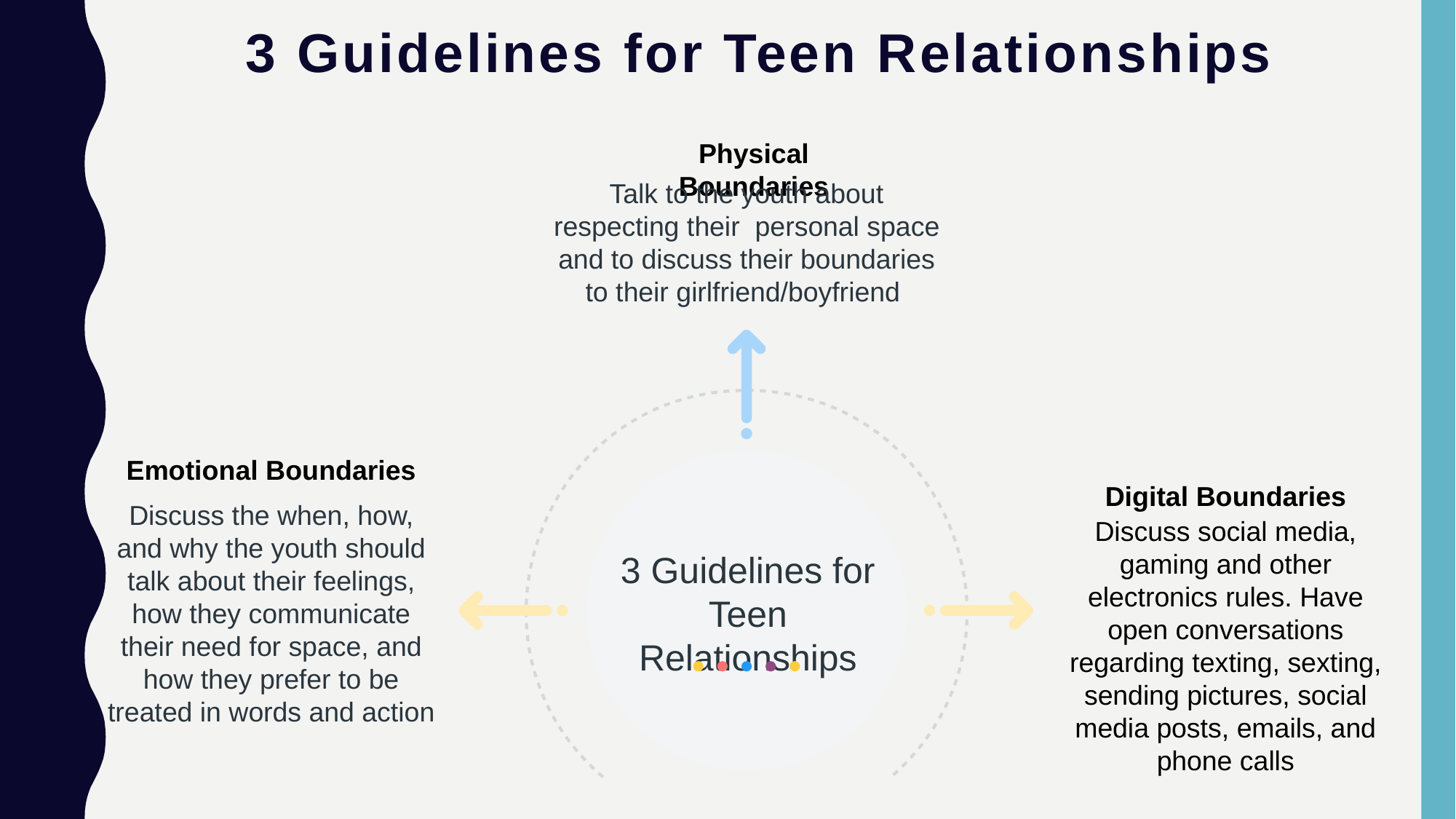

# 3 Guidelines for Teen Relationships
Physical Boundaries
Talk to the youth about respecting their  personal space and to discuss their boundaries to their girlfriend/boyfriend

Emotional Boundaries
Digital Boundaries
Discuss the when, how, and why the youth should talk about their feelings, how they communicate their need for space, and how they prefer to be treated in words and action
Discuss social media, gaming and other electronics rules. Have open conversations regarding texting, sexting, sending pictures, social media posts, emails, and phone calls
3 Guidelines for Teen Relationships